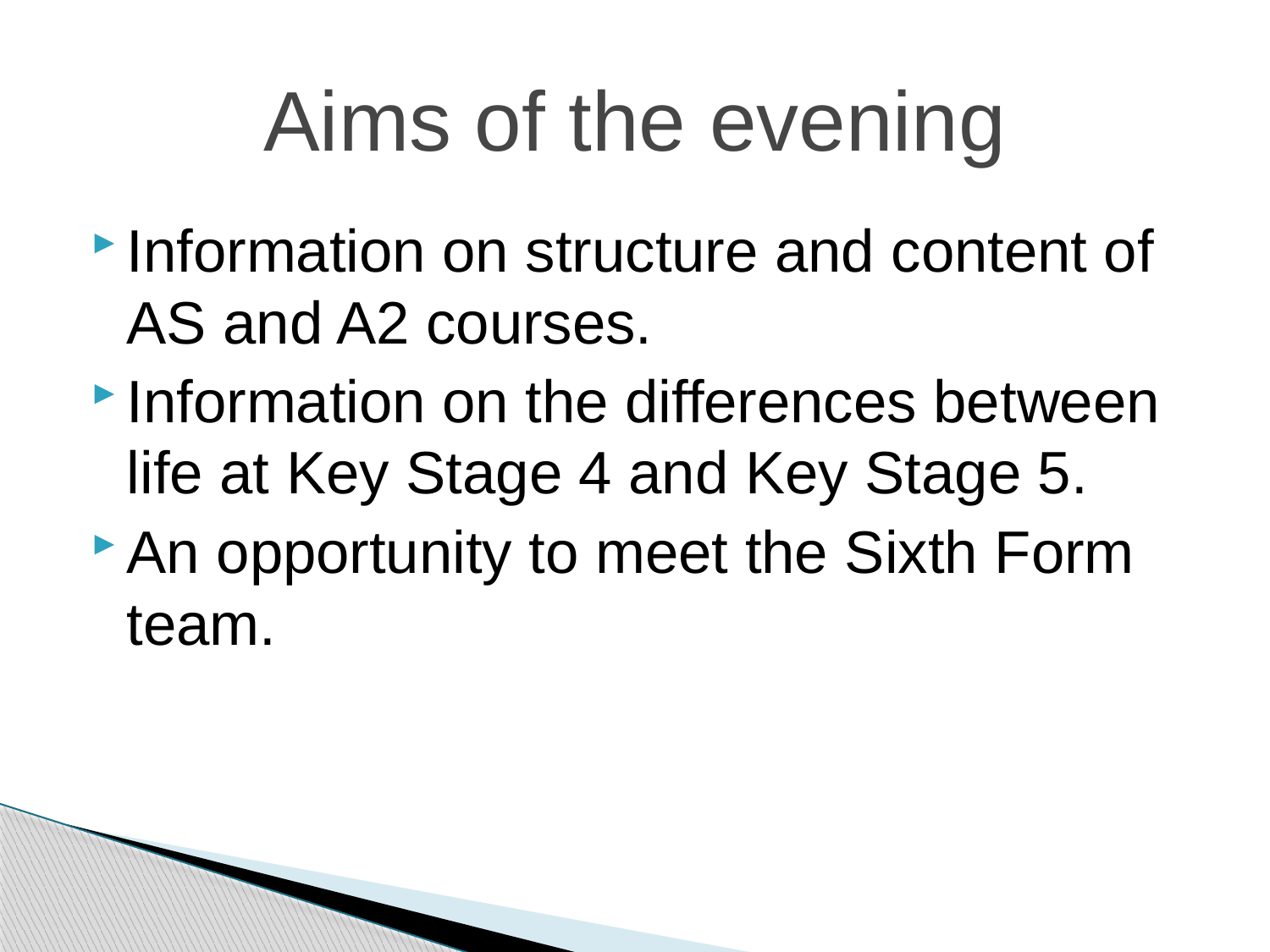

# Aims of the evening
Information on structure and content of AS and A2 courses.
Information on the differences between life at Key Stage 4 and Key Stage 5.
An opportunity to meet the Sixth Form team.